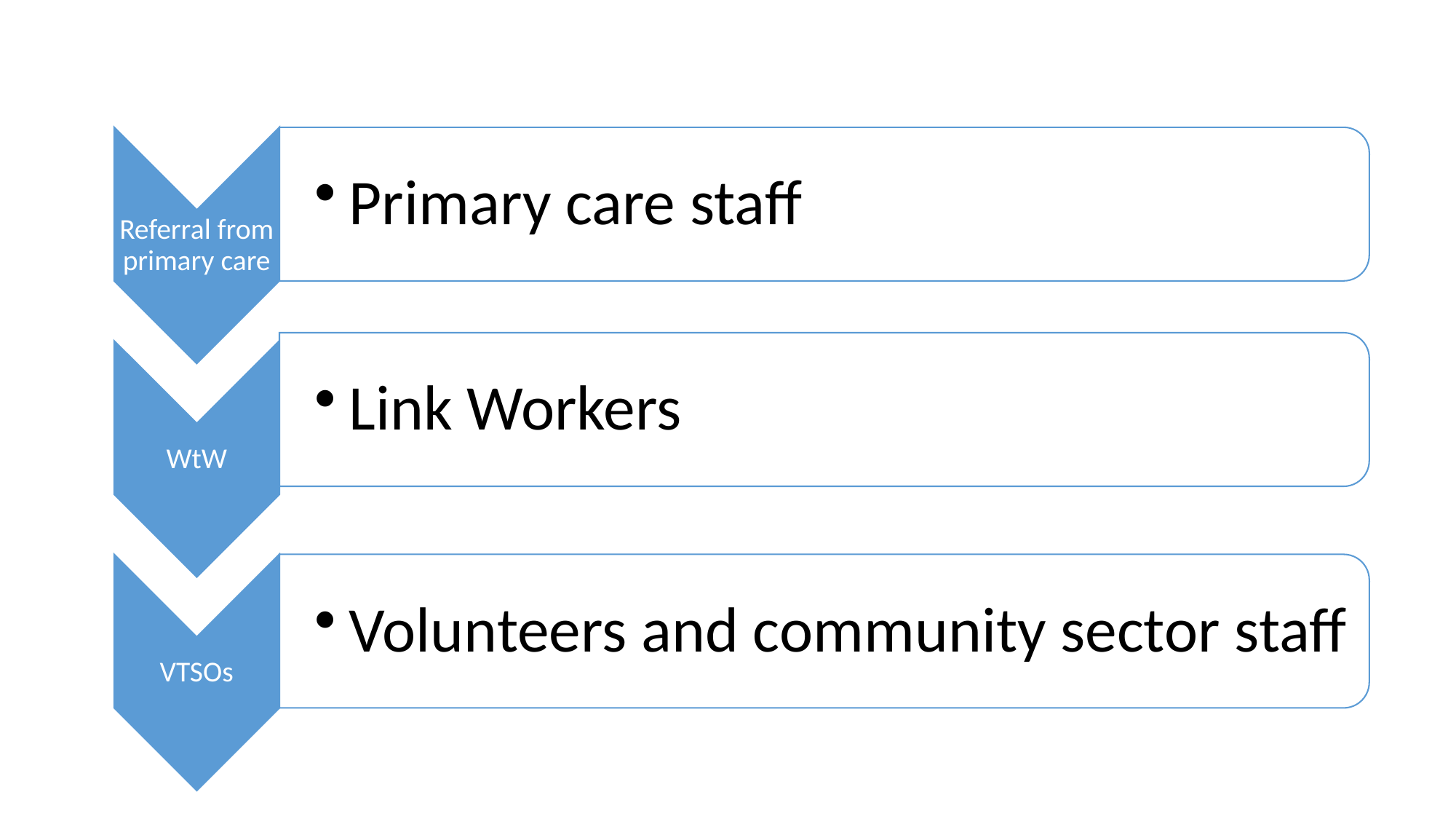

Referral from primary care
Primary care staff
WtW
Link Workers
VTSOs
Volunteers and community sector staff